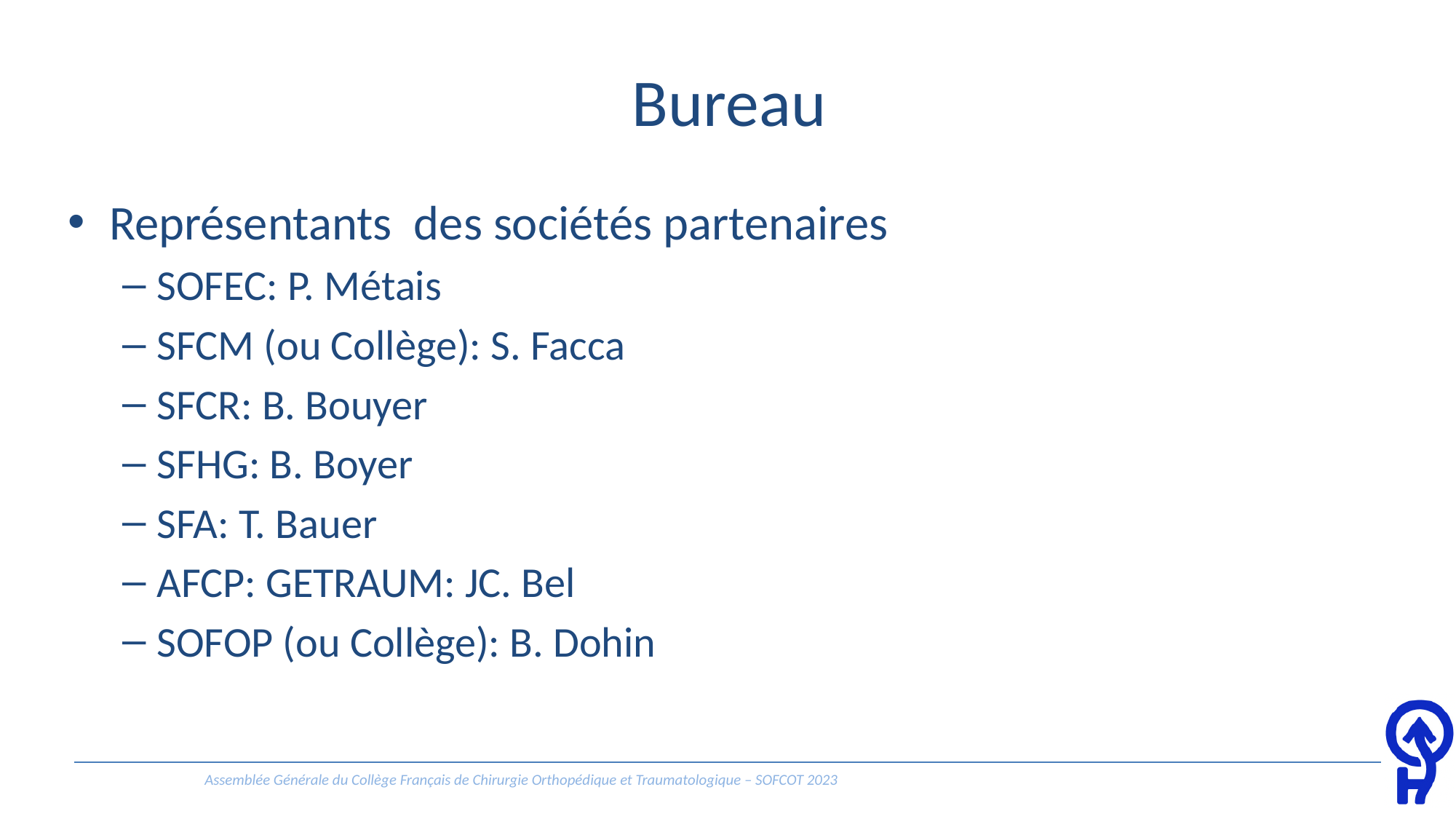

# Bureau
Représentants  des sociétés partenaires
SOFEC: P. Métais
SFCM (ou Collège): S. Facca
SFCR: B. Bouyer
SFHG: B. Boyer
SFA: T. Bauer
AFCP: GETRAUM: JC. Bel
SOFOP (ou Collège): B. Dohin